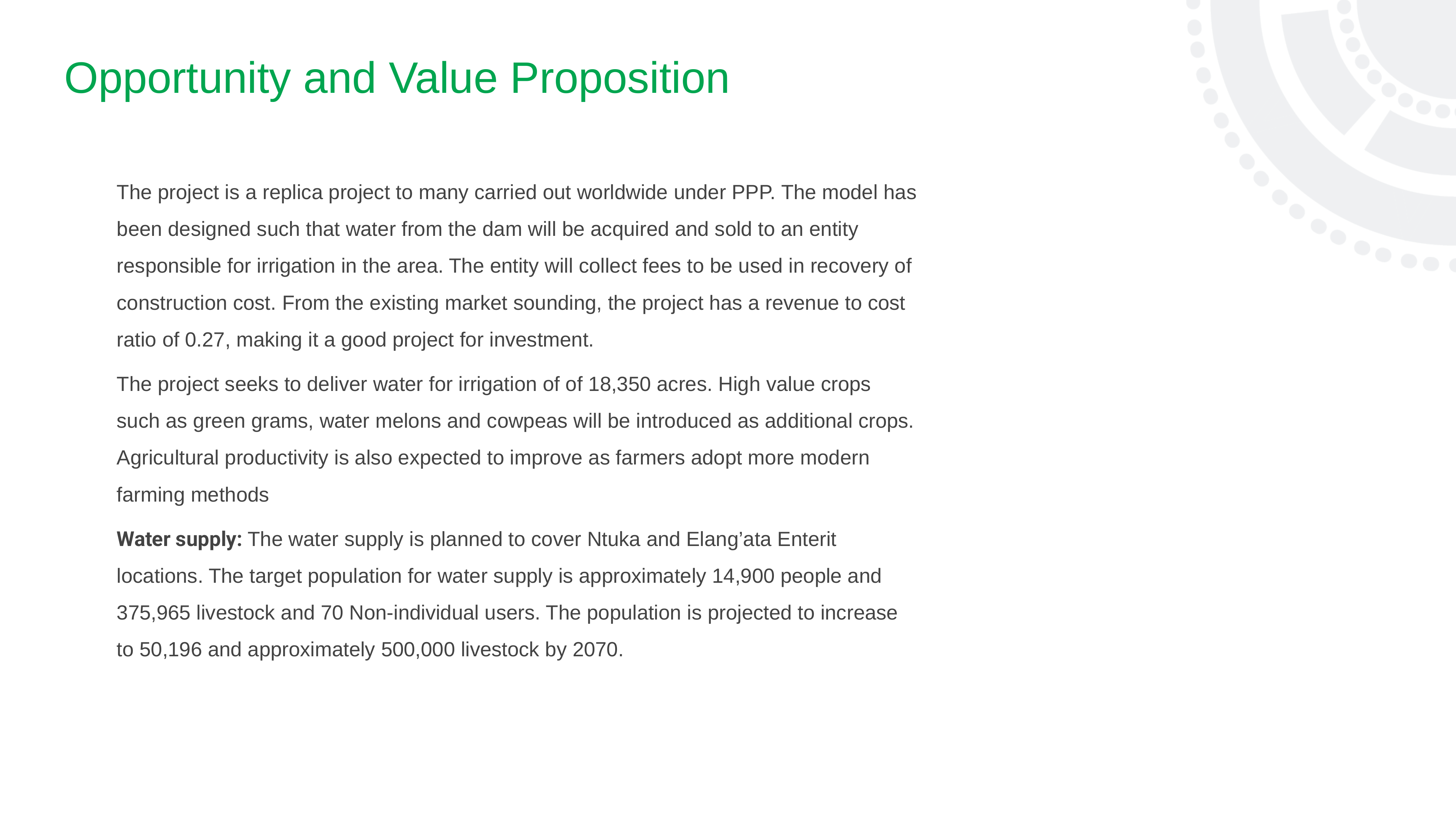

# Opportunity and Value Proposition
The project is a replica project to many carried out worldwide under PPP. The model has been designed such that water from the dam will be acquired and sold to an entity responsible for irrigation in the area. The entity will collect fees to be used in recovery of construction cost. From the existing market sounding, the project has a revenue to cost ratio of 0.27, making it a good project for investment.
The project seeks to deliver water for irrigation of of 18,350 acres. High value crops such as green grams, water melons and cowpeas will be introduced as additional crops. Agricultural productivity is also expected to improve as farmers adopt more modern farming methods
Water supply: The water supply is planned to cover Ntuka and Elang’ata Enterit locations. The target population for water supply is approximately 14,900 people and 375,965 livestock and 70 Non-individual users. The population is projected to increase to 50,196 and approximately 500,000 livestock by 2070.